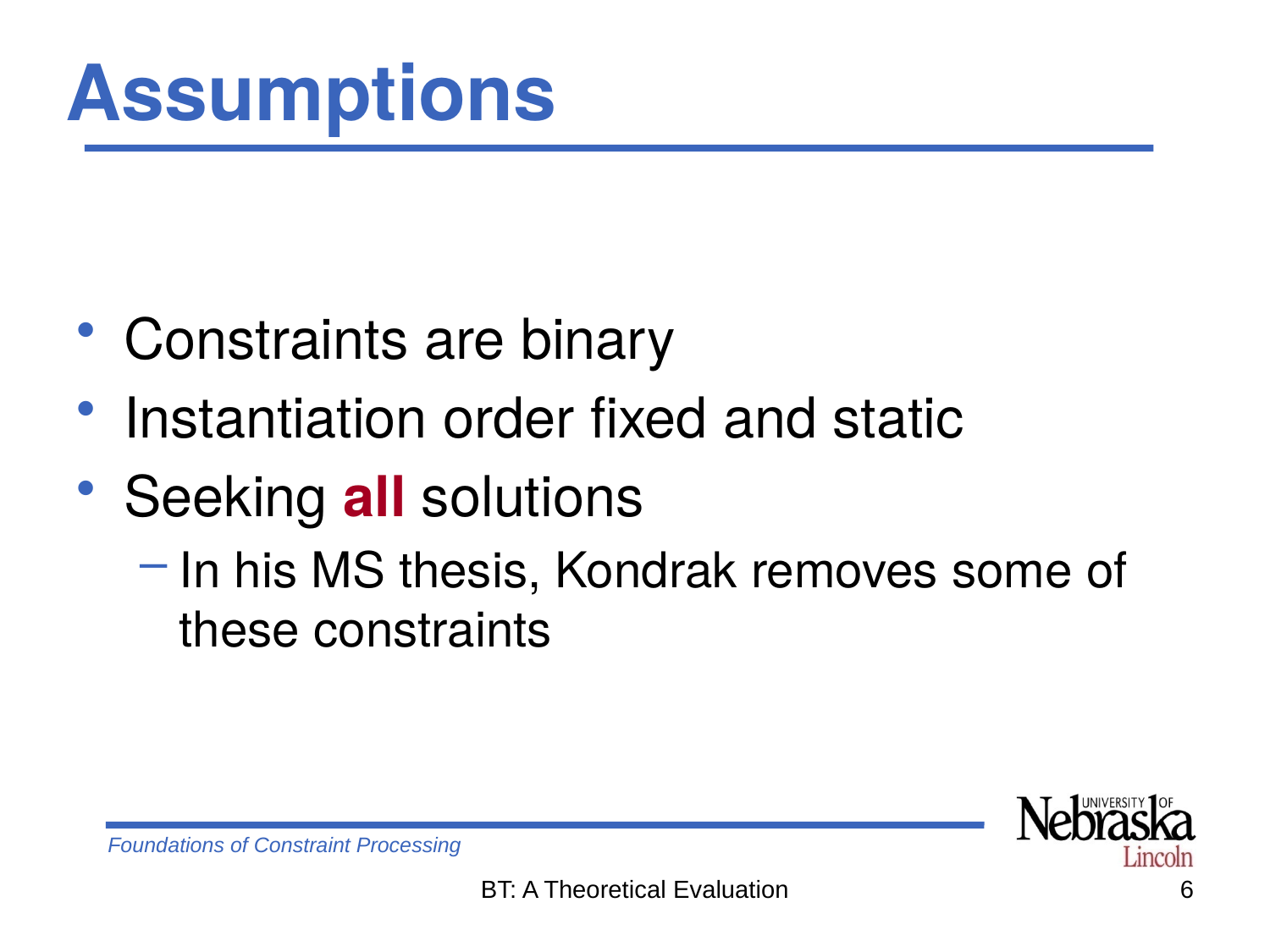

# Assumptions
Constraints are binary
Instantiation order fixed and static
Seeking all solutions
In his MS thesis, Kondrak removes some of these constraints
BT: A Theoretical Evaluation
6